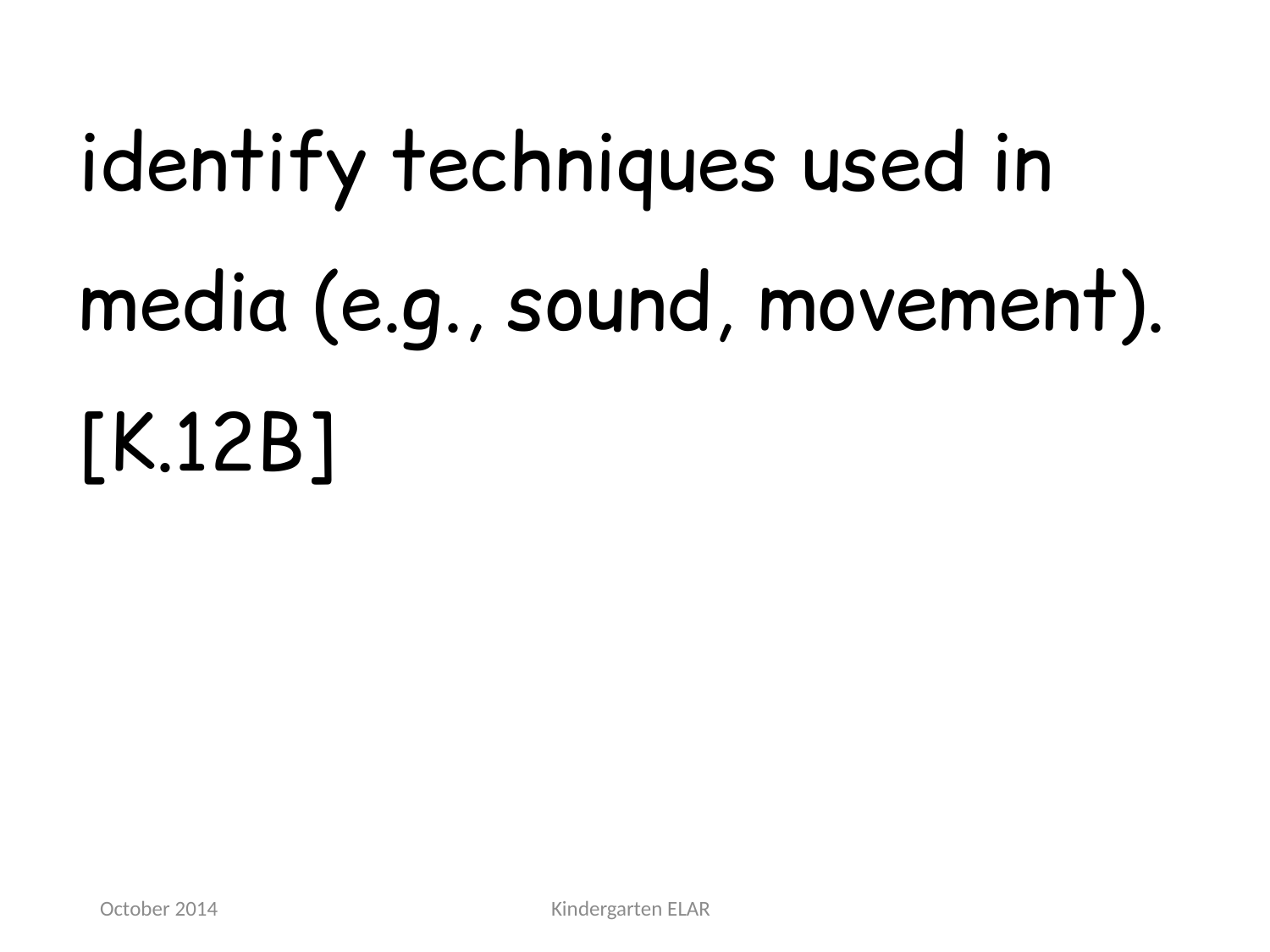

identify techniques used in media (e.g., sound, movement).[K.12B]
October 2014
Kindergarten ELAR